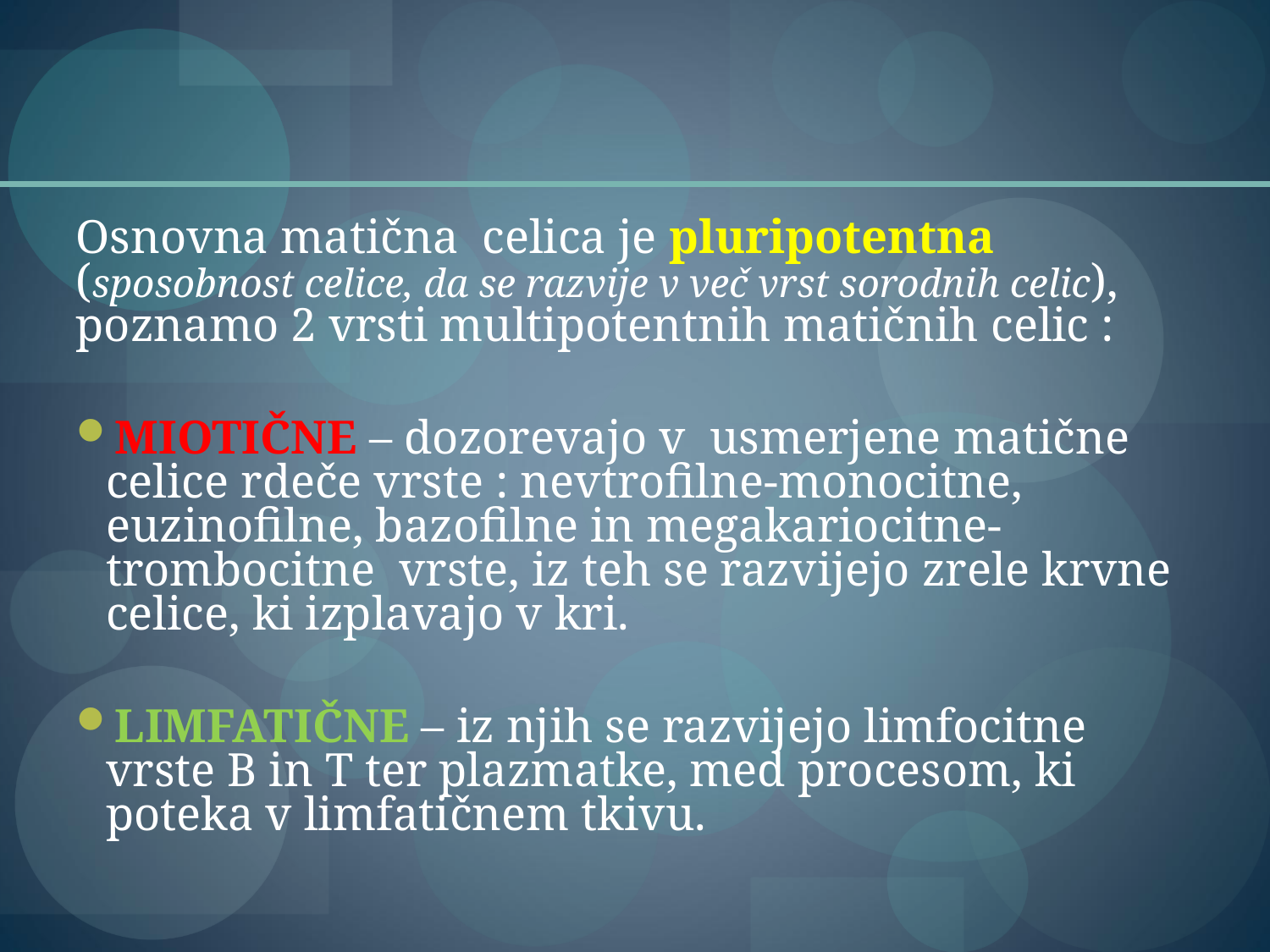

Osnovna matična  celica je pluripotentna (sposobnost celice, da se razvije v več vrst sorodnih celic), poznamo 2 vrsti multipotentnih matičnih celic :

MIOTIČNE – dozorevajo v  usmerjene matične celice rdeče vrste : nevtrofilne-monocitne, euzinofilne, bazofilne in megakariocitne-trombocitne  vrste, iz teh se razvijejo zrele krvne celice, ki izplavajo v kri.

LIMFATIČNE – iz njih se razvijejo limfocitne vrste B in T ter plazmatke, med procesom, ki poteka v limfatičnem tkivu.